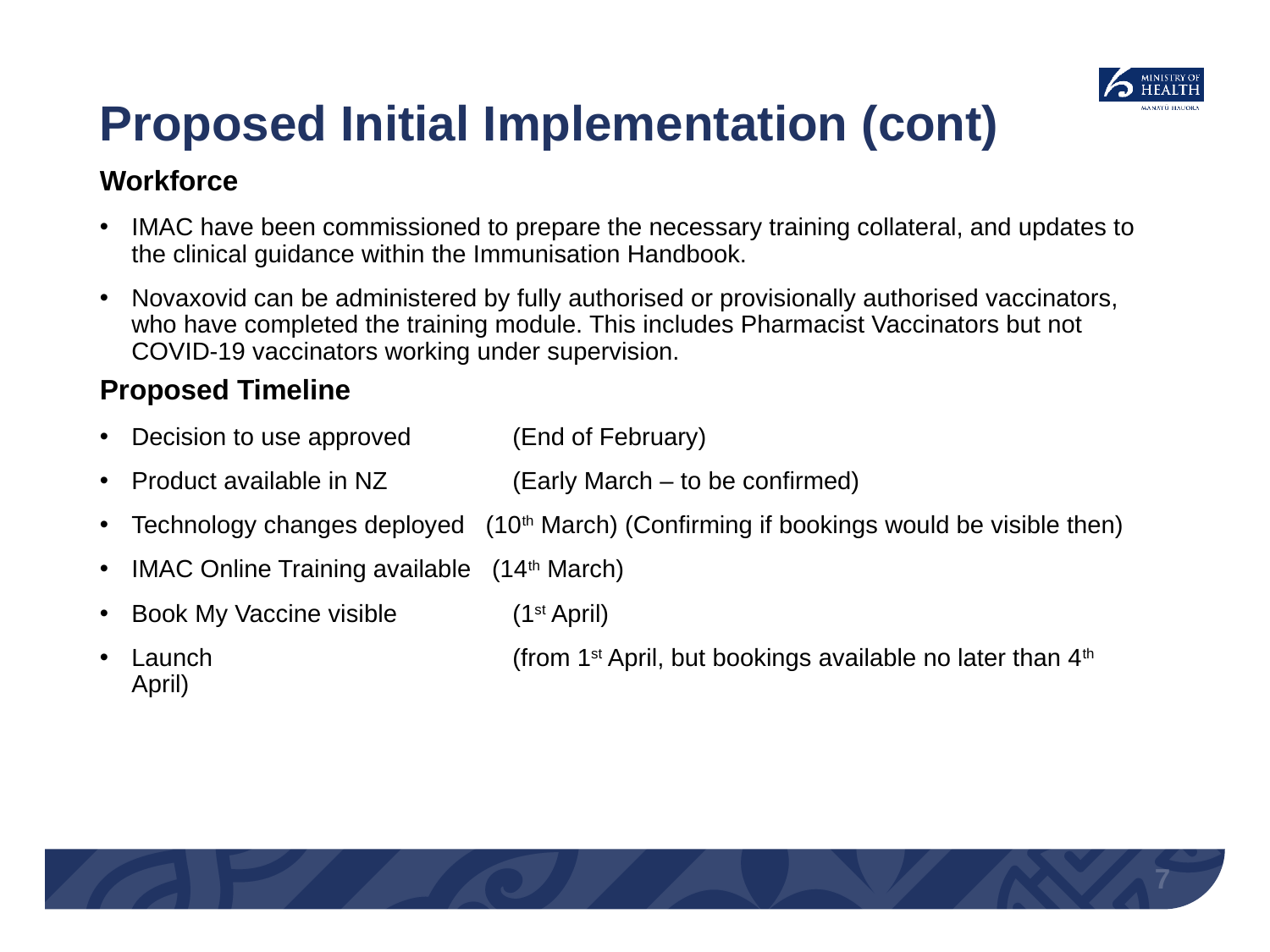

# Proposed Initial Implementation (cont)
Workforce
IMAC have been commissioned to prepare the necessary training collateral, and updates to the clinical guidance within the Immunisation Handbook.
Novaxovid can be administered by fully authorised or provisionally authorised vaccinators, who have completed the training module. This includes Pharmacist Vaccinators but not COVID-19 vaccinators working under supervision.
Proposed Timeline
Decision to use approved 	(End of February)
Product available in NZ 	(Early March – to be confirmed)
Technology changes deployed   (10th March) (Confirming if bookings would be visible then)
IMAC Online Training available   (14th March)
Book My Vaccine visible	(1st April)
Launch			(from 1st April, but bookings available no later than 4th April)